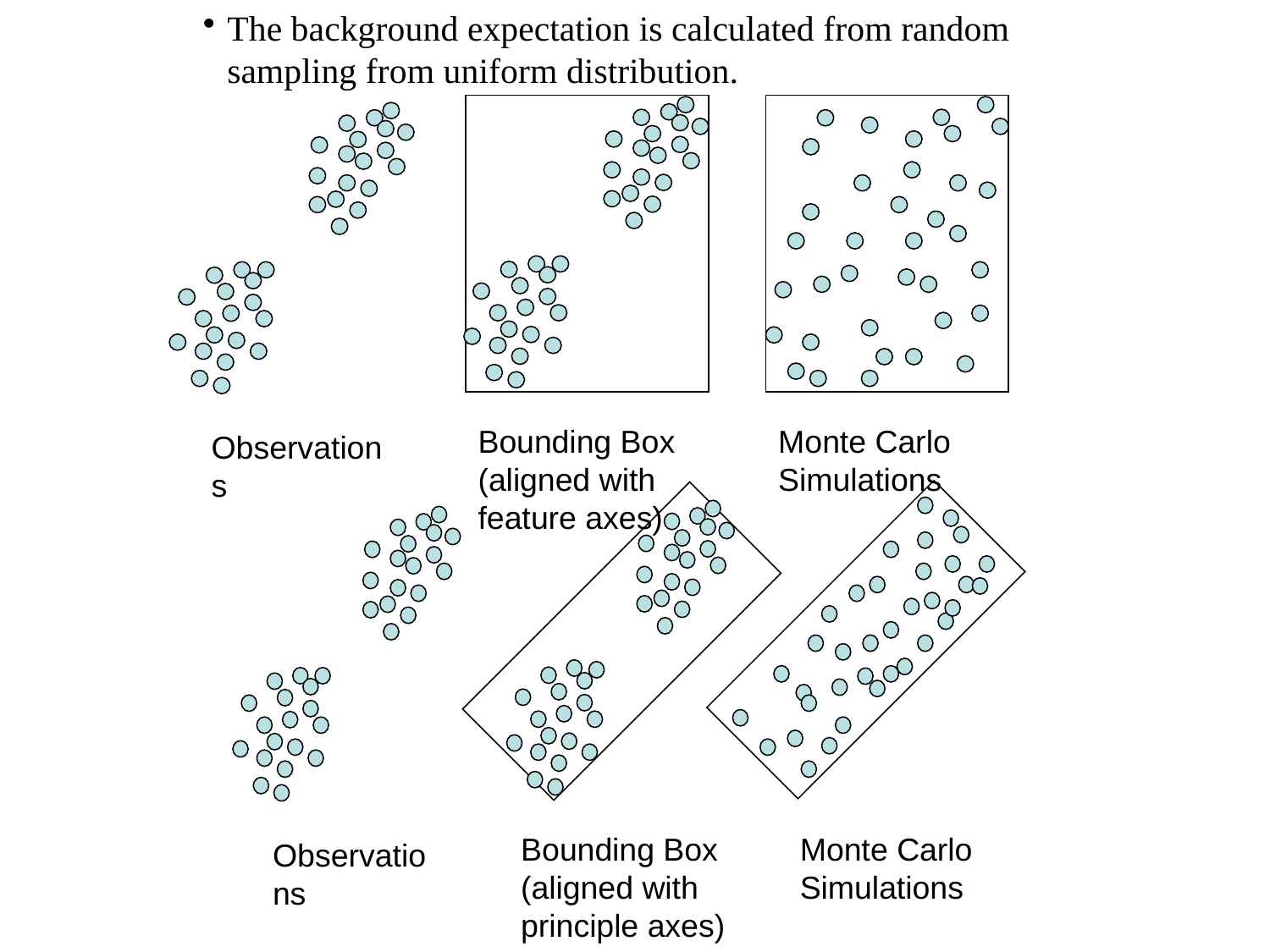

The background expectation is calculated from random sampling from uniform distribution.

Bounding Box (aligned with feature axes)
Monte Carlo Simulations
Observations

Bounding Box (aligned with principle axes)
Observations
Monte Carlo Simulations